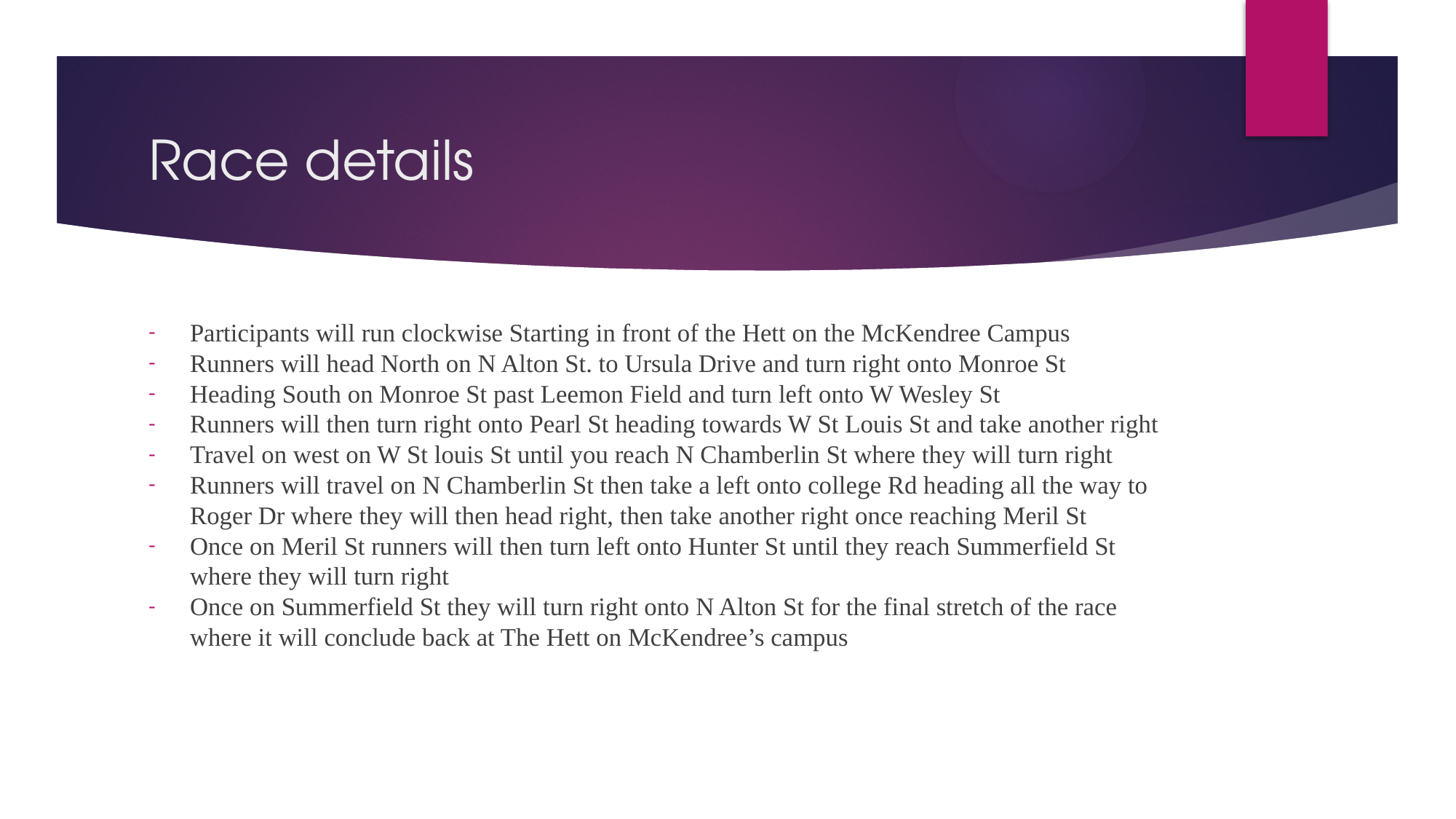

# Race details
Participants will run clockwise Starting in front of the Hett on the McKendree Campus
Runners will head North on N Alton St. to Ursula Drive and turn right onto Monroe St
Heading South on Monroe St past Leemon Field and turn left onto W Wesley St
Runners will then turn right onto Pearl St heading towards W St Louis St and take another right
Travel on west on W St louis St until you reach N Chamberlin St where they will turn right
Runners will travel on N Chamberlin St then take a left onto college Rd heading all the way to Roger Dr where they will then head right, then take another right once reaching Meril St
Once on Meril St runners will then turn left onto Hunter St until they reach Summerfield St where they will turn right
Once on Summerfield St they will turn right onto N Alton St for the final stretch of the race where it will conclude back at The Hett on McKendree’s campus